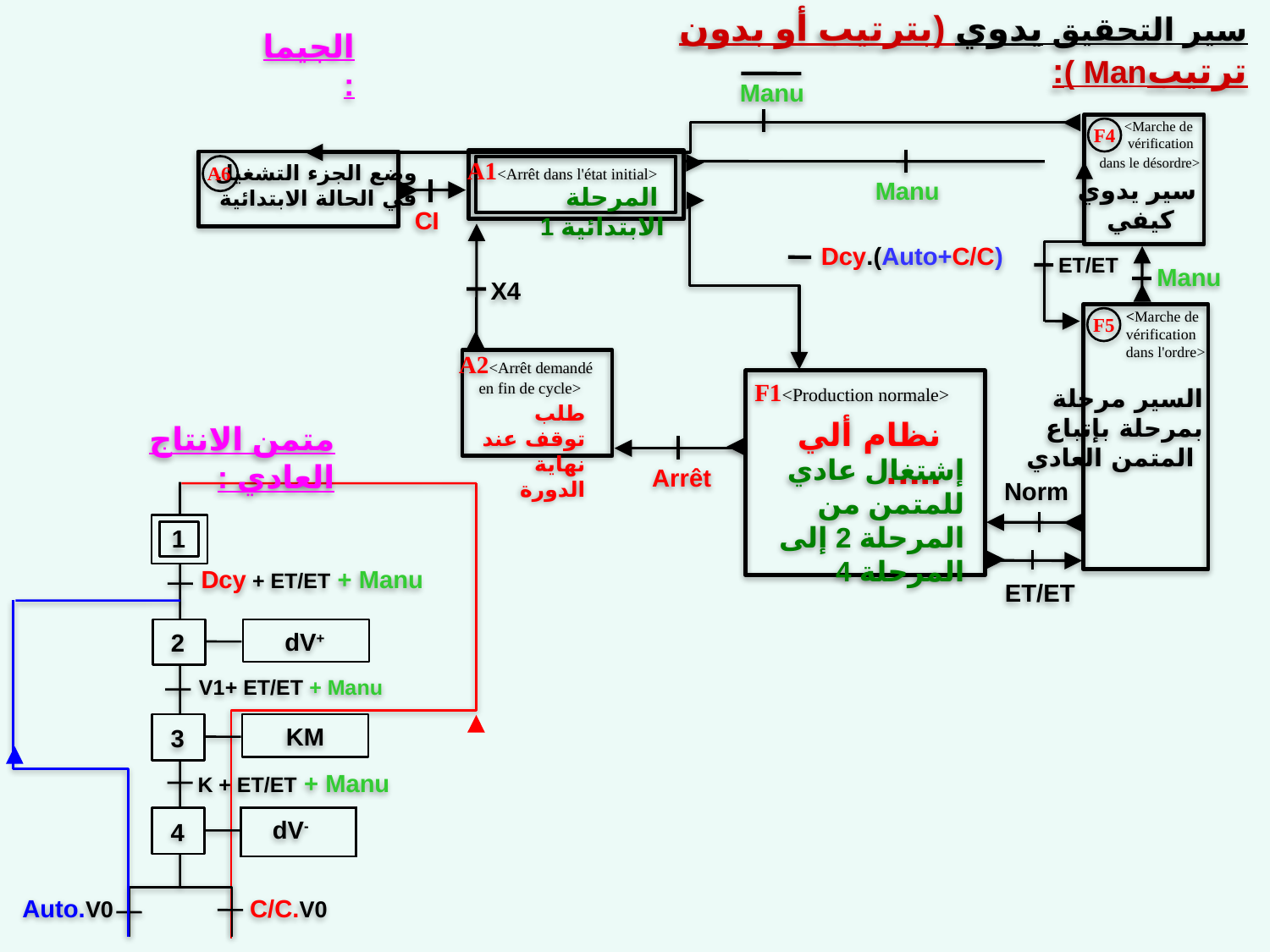

سير التحقيق يدوي (بترتيب أو بدون ترتيبMan ):
الجيما :
Manu

<Marche de
 vérification

F4

dans le désordre>
سير يدوي
كيفي
Manu

A1<Arrêt dans l'état initial>

 المرحلة الابتدائية 1

X4

A2<Arrêt demandé
     en fin de cycle>

F1<Production normale>
طلب توقف عند
نهاية الدورة
نظام ألي …..
إشتغال عادي للمتمن من المرحلة 2 إلى المرحلة 4
Arrêt
Dcy.(Auto+C/C)

وضع الجزء التشغيل
في الحالة الابتدائية
A6

CI
ET/ET

Manu

<Marche de
vérification
dans l'ordre>

F5

السير مرحلة
بمرحلة بإتباع
 المتمن العادي

متمن الانتاج العادي :
Norm

1

Dcy + ET/ET + Manu

dV+
2

V1+ ET/ET + Manu

KM

3

K + ET/ET + Manu

4

dV-

Auto.V0
C/C.V0

ET/ET